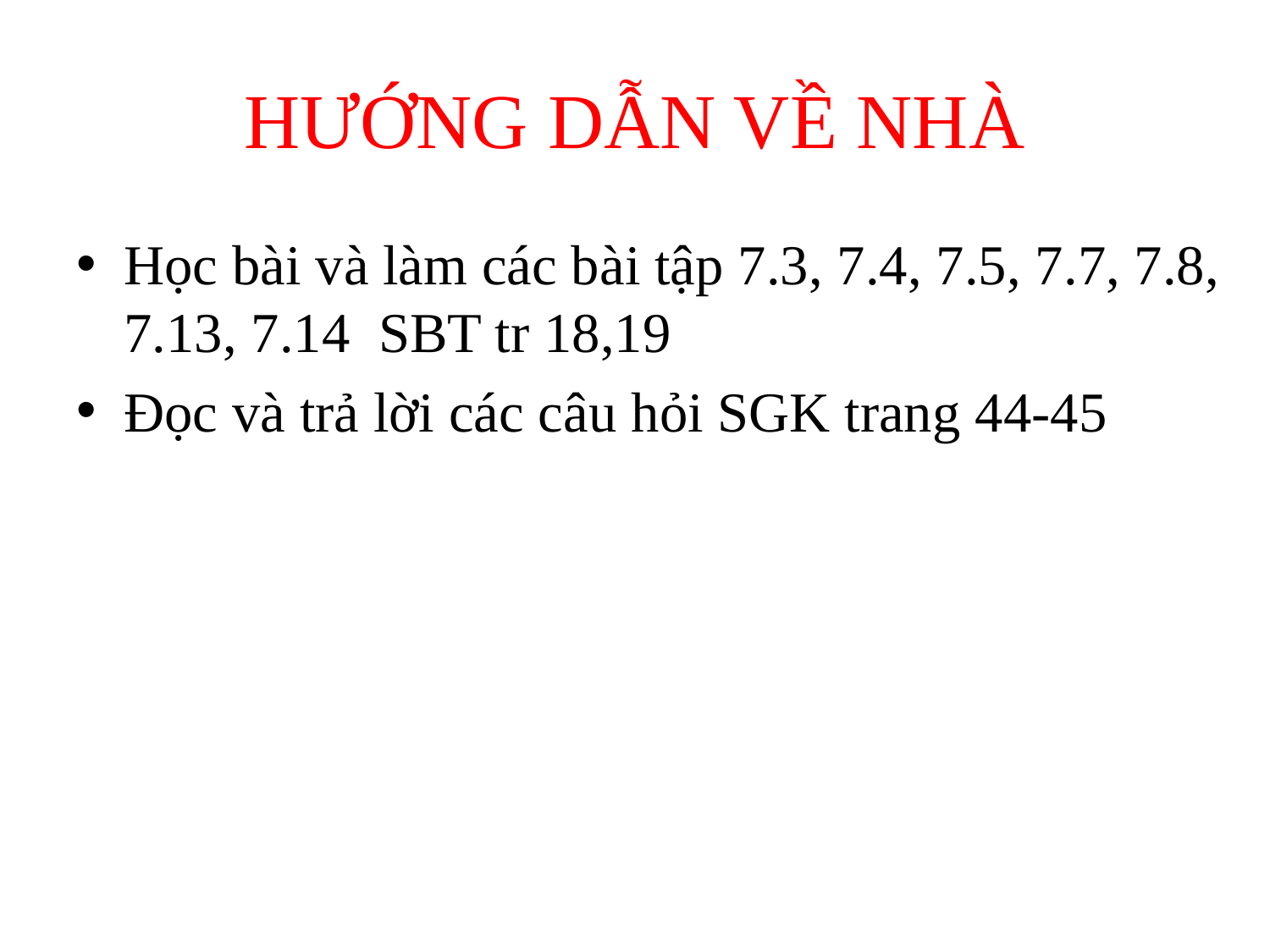

# HƯỚNG DẪN VỀ NHÀ
Học bài và làm các bài tập 7.3, 7.4, 7.5, 7.7, 7.8, 7.13, 7.14  SBT tr 18,19
Đọc và trả lời các câu hỏi SGK trang 44-45